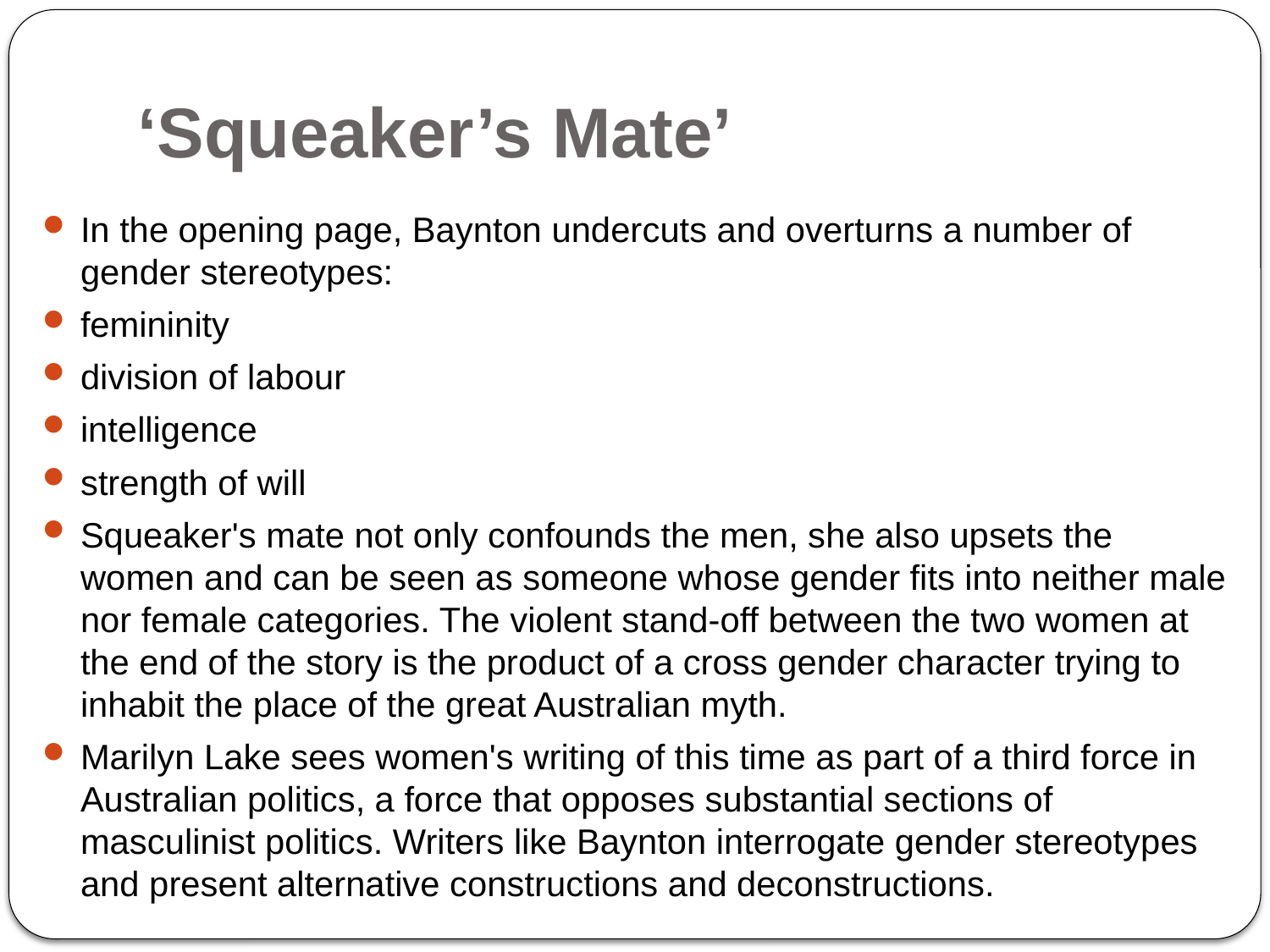

# ‘Squeaker’s Mate’
In the opening page, Baynton undercuts and overturns a number of gender stereotypes:
femininity
division of labour
intelligence
strength of will
Squeaker's mate not only confounds the men, she also upsets the women and can be seen as someone whose gender fits into neither male nor female categories. The violent stand-off between the two women at the end of the story is the product of a cross gender character trying to inhabit the place of the great Australian myth.
Marilyn Lake sees women's writing of this time as part of a third force in Australian politics, a force that opposes substantial sections of masculinist politics. Writers like Baynton interrogate gender stereotypes and present alternative constructions and deconstructions.